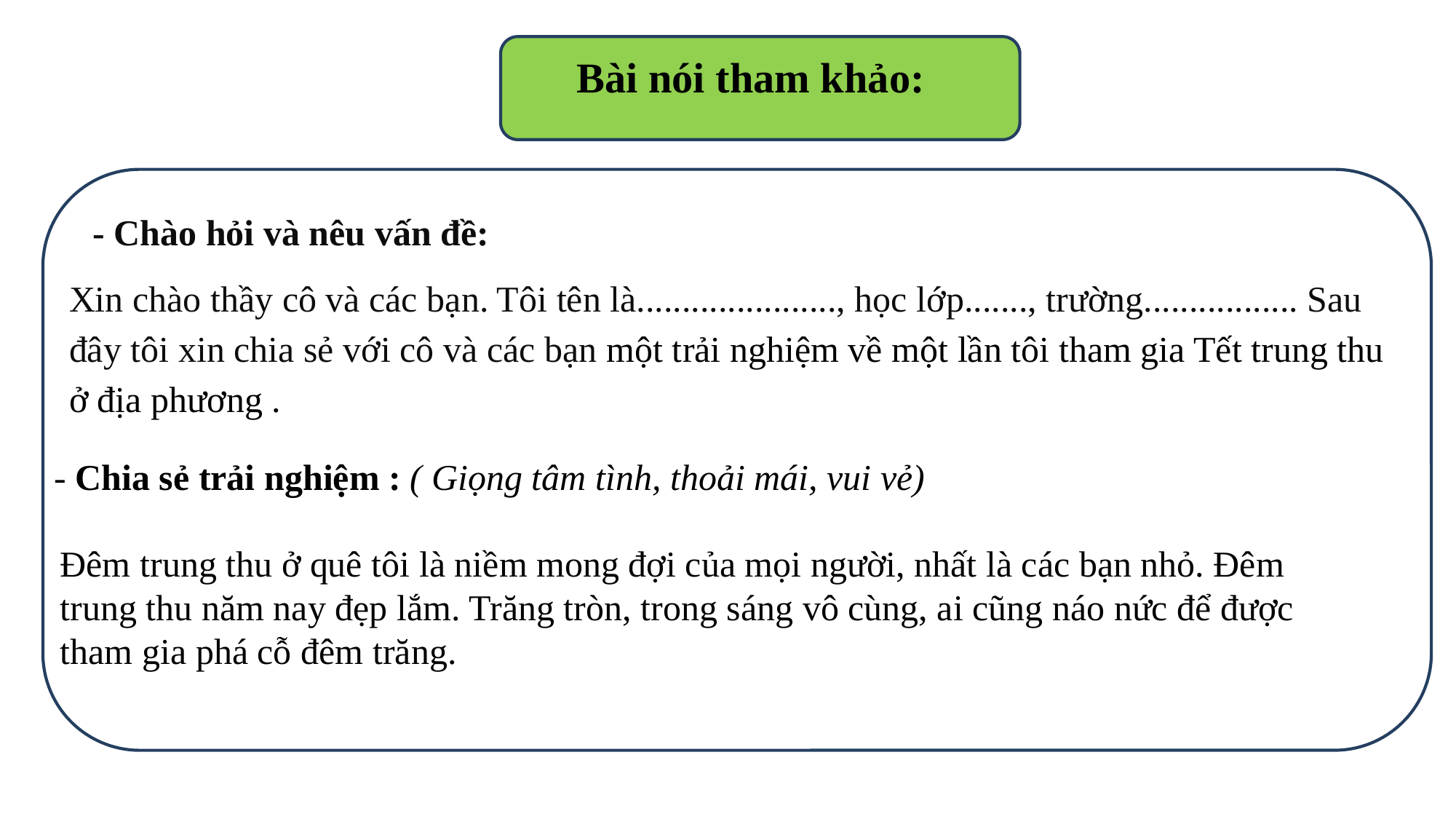

Bài nói tham khảo:

- Chào hỏi và nêu vấn đề:
Xin chào thầy cô và các bạn. Tôi tên là......................, học lớp......., trường................. Sau đây tôi xin chia sẻ với cô và các bạn một trải nghiệm về một lần tôi tham gia Tết trung thu ở địa phương .
- Chia sẻ trải nghiệm : ( Giọng tâm tình, thoải mái, vui vẻ)
Đêm trung thu ở quê tôi là niềm mong đợi của mọi người, nhất là các bạn nhỏ. Đêm trung thu năm nay đẹp lắm. Trăng tròn, trong sáng vô cùng, ai cũng náo nức để được tham gia phá cỗ đêm trăng.